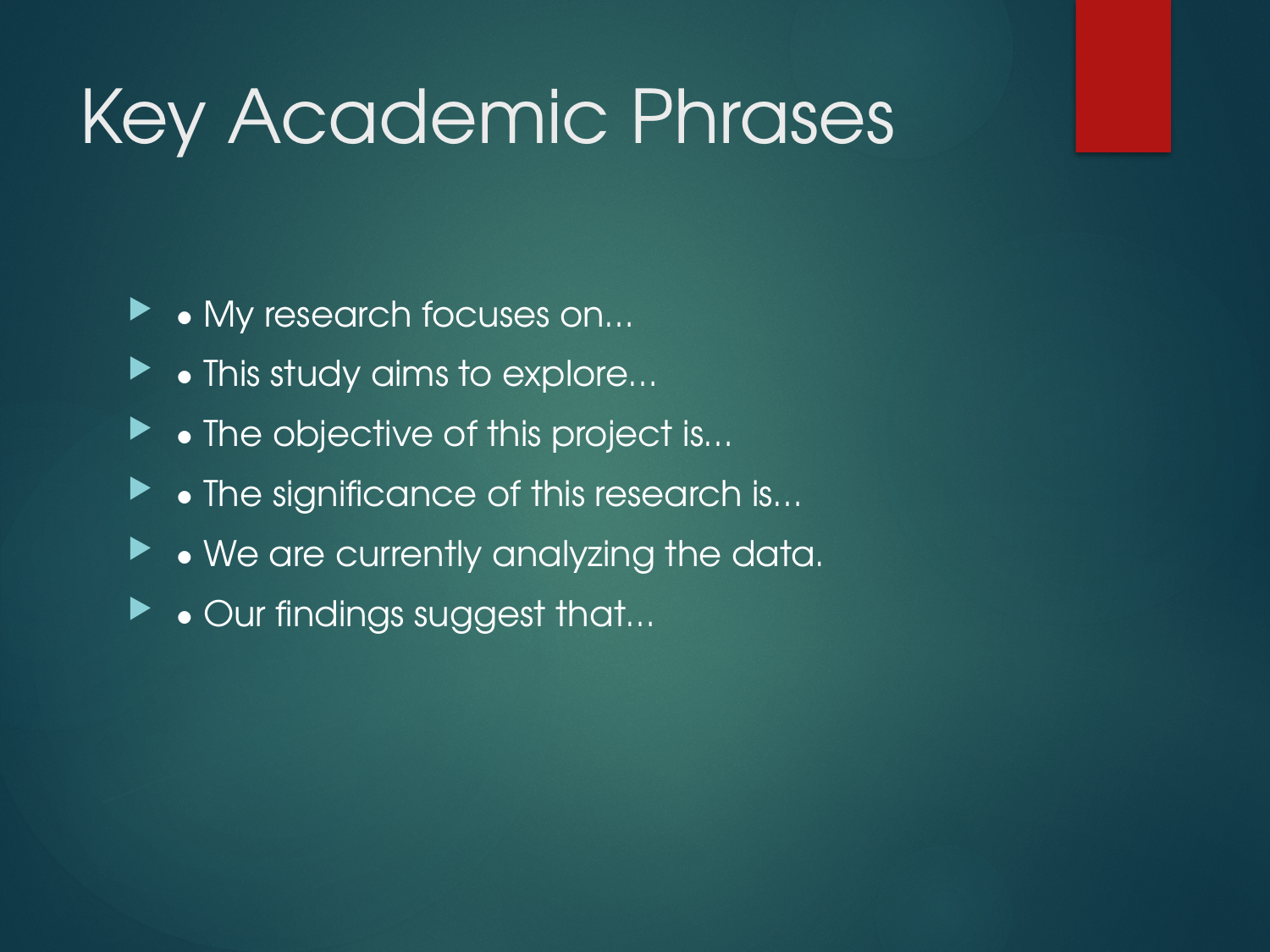

# Key Academic Phrases
• My research focuses on…
• This study aims to explore…
• The objective of this project is…
• The significance of this research is…
• We are currently analyzing the data.
• Our findings suggest that…